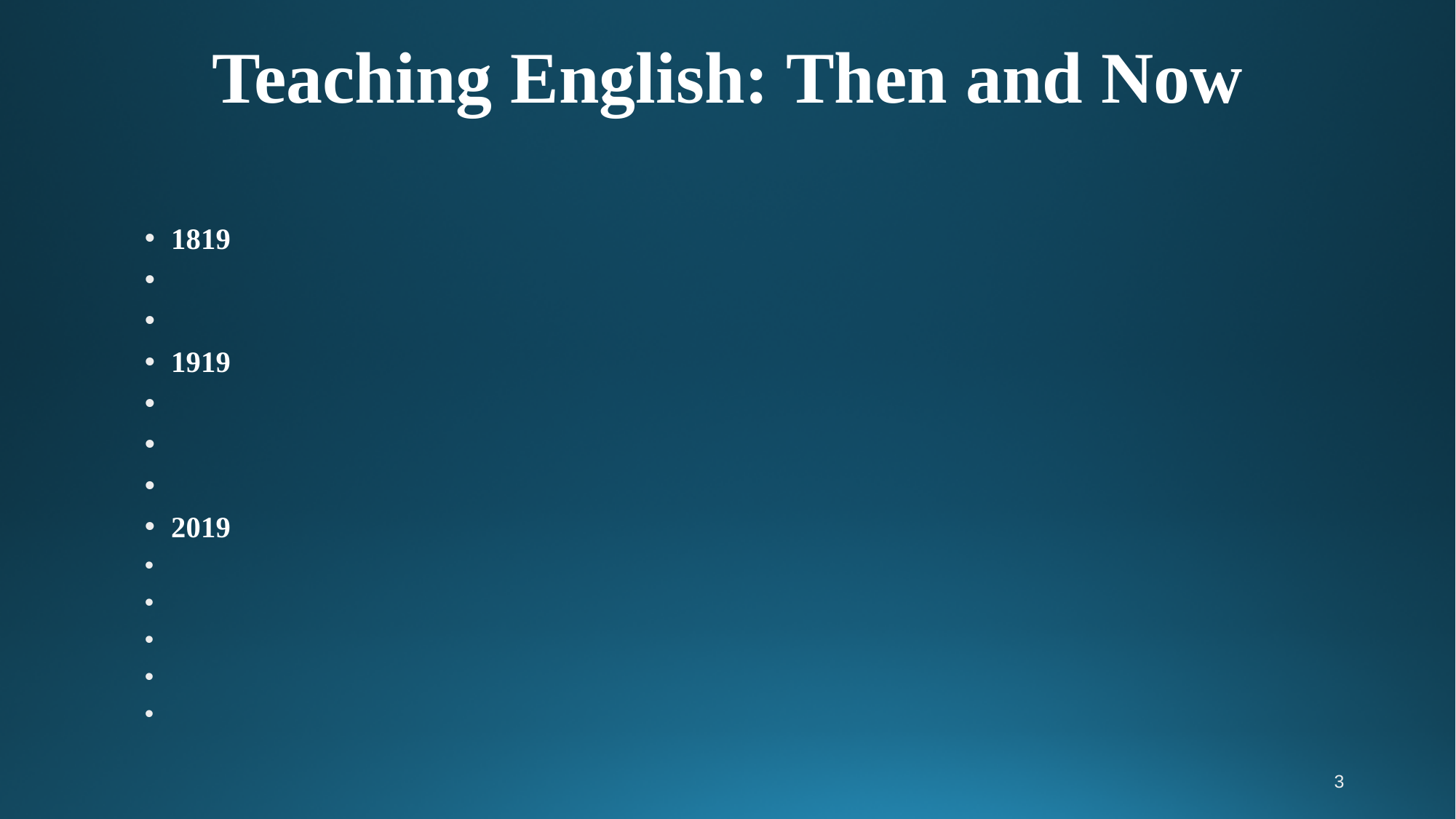

# Teaching English: Then and Now
1819

1919

2019

3